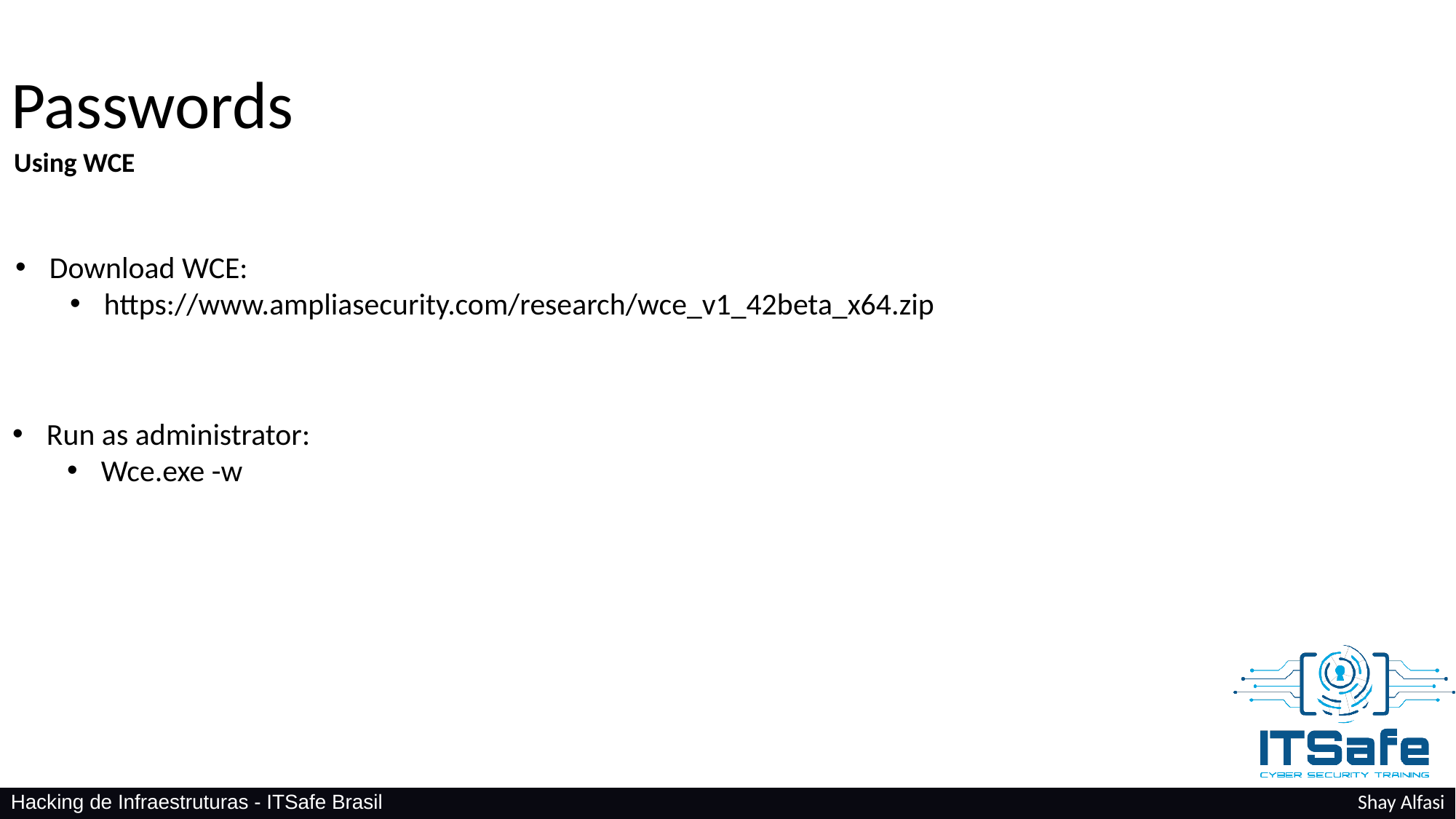

Passwords
Using WCE
Download WCE:
https://www.ampliasecurity.com/research/wce_v1_42beta_x64.zip
Run as administrator:
Wce.exe -w